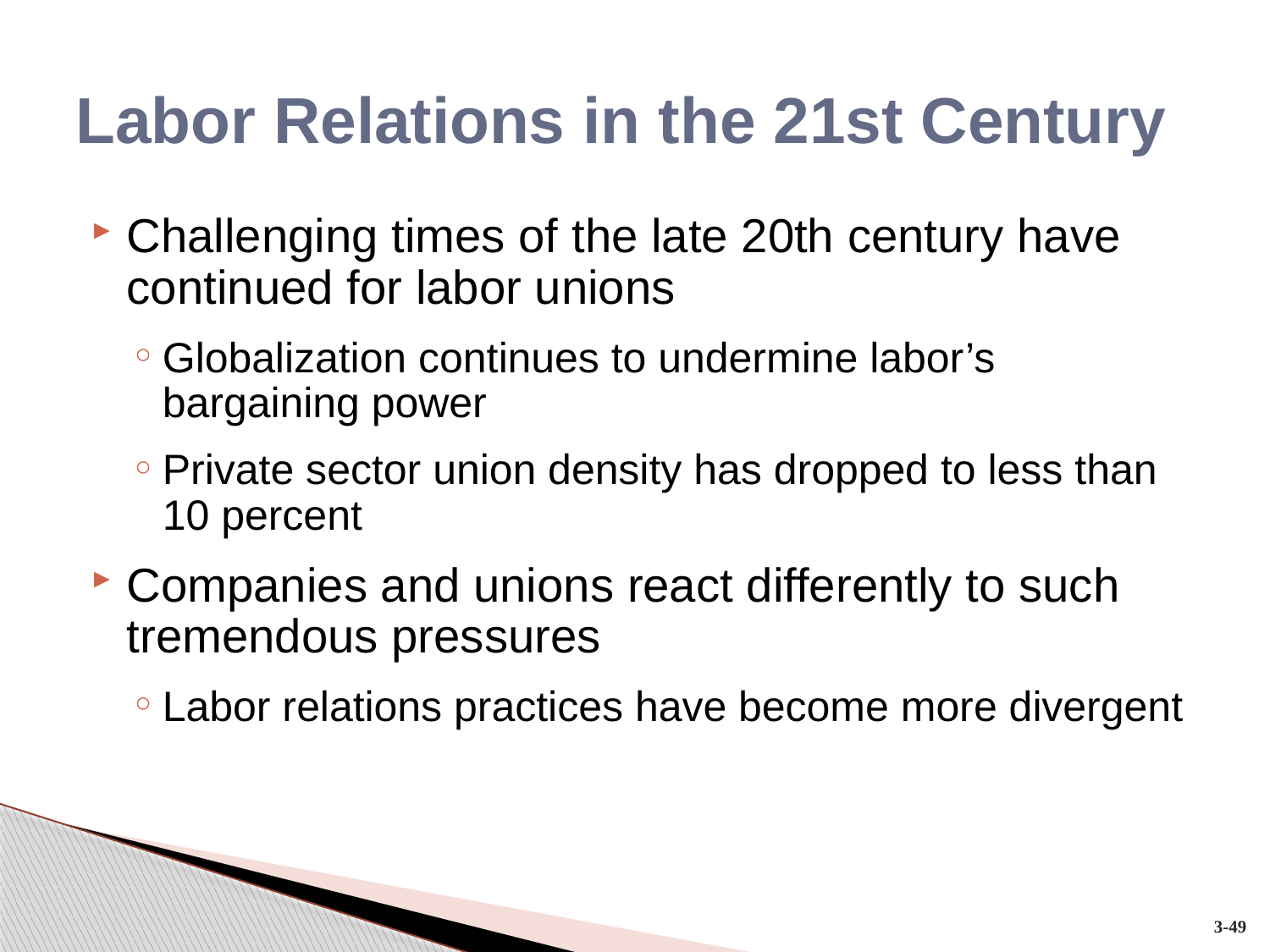

# Labor Relations in the 21st Century
Challenging times of the late 20th century have continued for labor unions
Globalization continues to undermine labor’s bargaining power
Private sector union density has dropped to less than 10 percent
Companies and unions react differently to such tremendous pressures
Labor relations practices have become more divergent
3-49